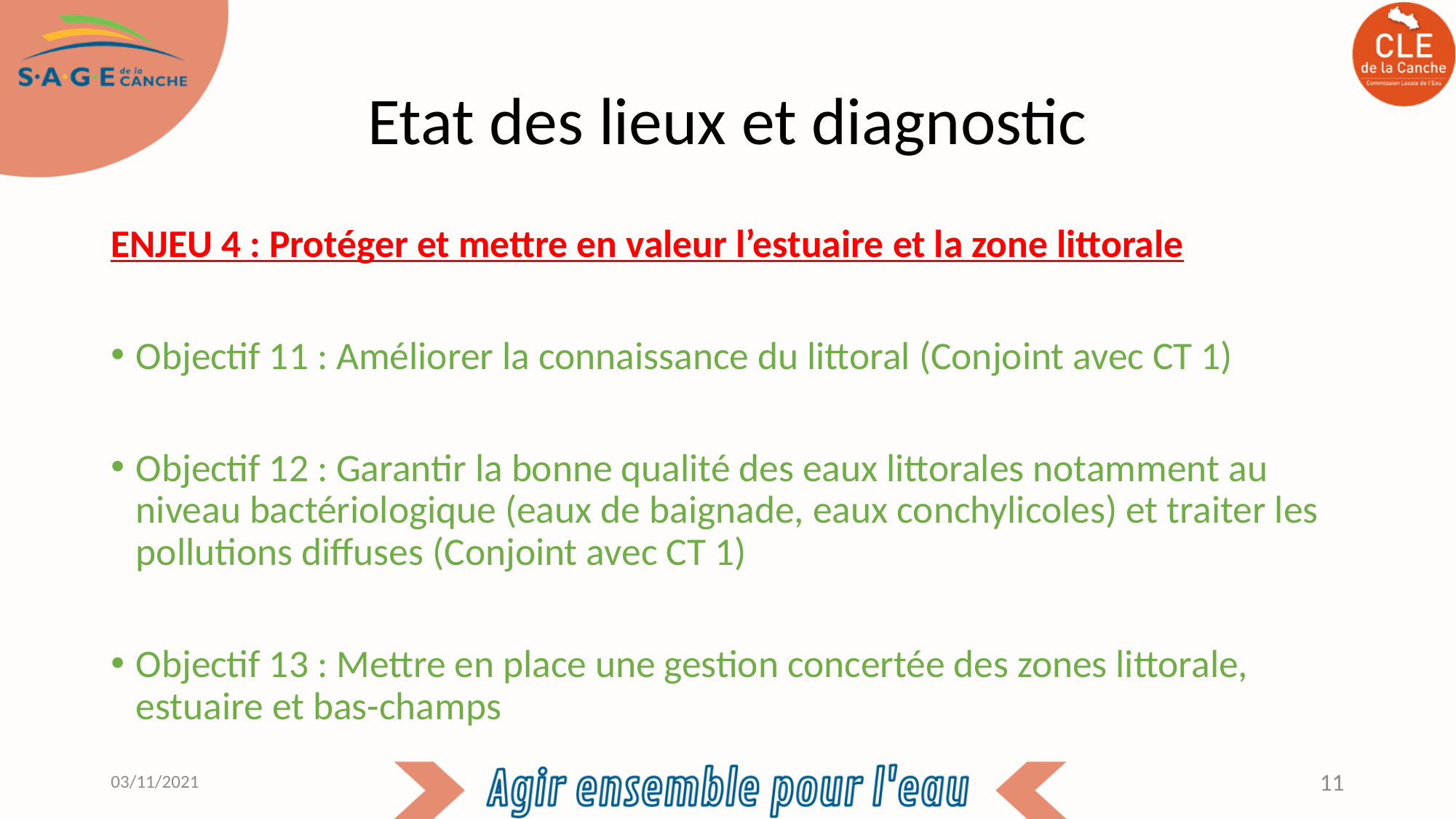

# Etat des lieux et diagnostic
ENJEU 4 : Protéger et mettre en valeur l’estuaire et la zone littorale

Objectif 11 : Améliorer la connaissance du littoral (Conjoint avec CT 1)

Objectif 12 : Garantir la bonne qualité des eaux littorales notamment au niveau bactériologique (eaux de baignade, eaux conchylicoles) et traiter les pollutions diffuses (Conjoint avec CT 1)

Objectif 13 : Mettre en place une gestion concertée des zones littorale, estuaire et bas-champs

03/11/2021
11